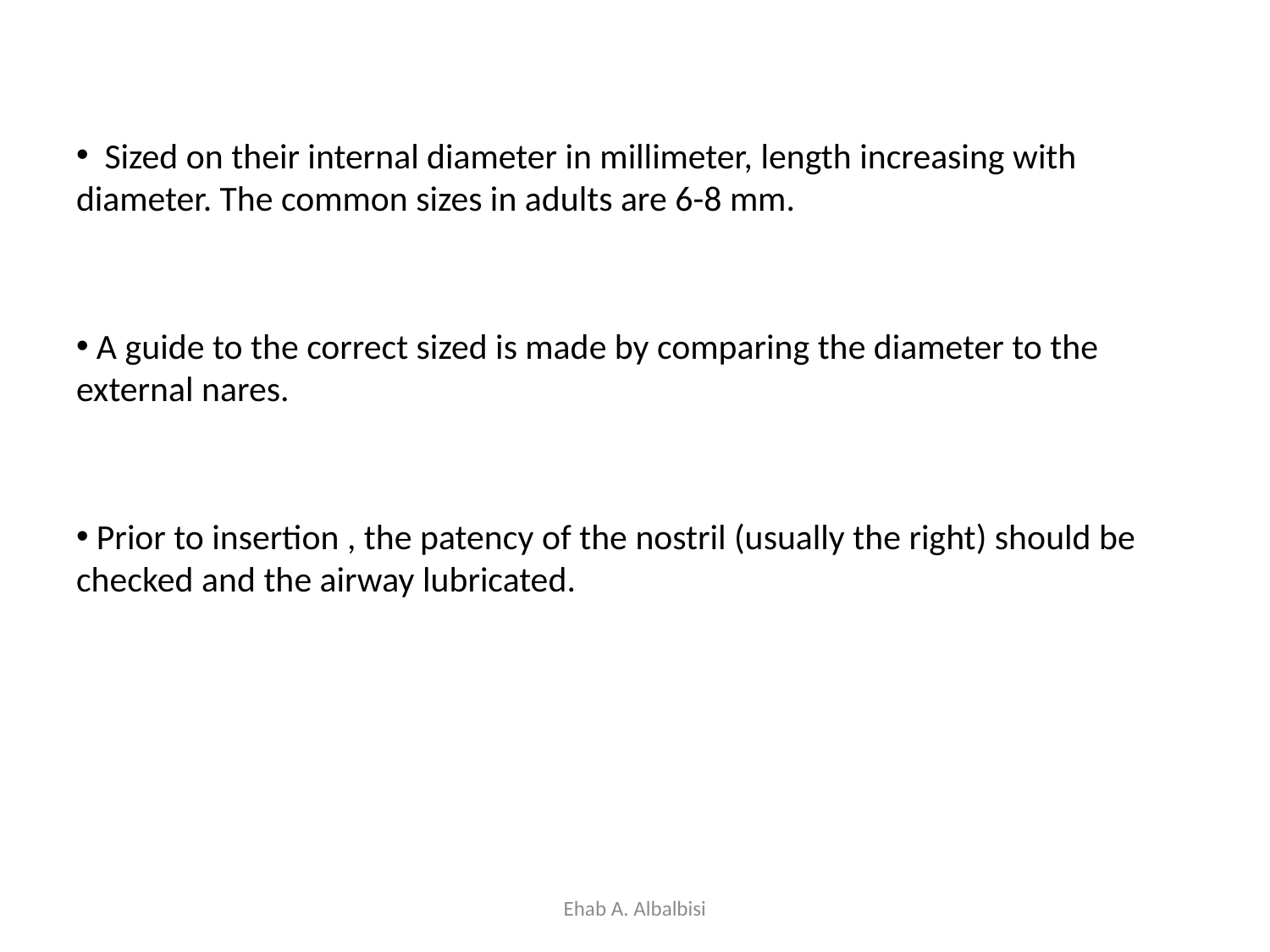

Sized on their internal diameter in millimeter, length increasing with diameter. The common sizes in adults are 6-8 mm.

 A guide to the correct sized is made by comparing the diameter to the external nares.

 Prior to insertion , the patency of the nostril (usually the right) should be checked and the airway lubricated.

Ehab A. Albalbisi